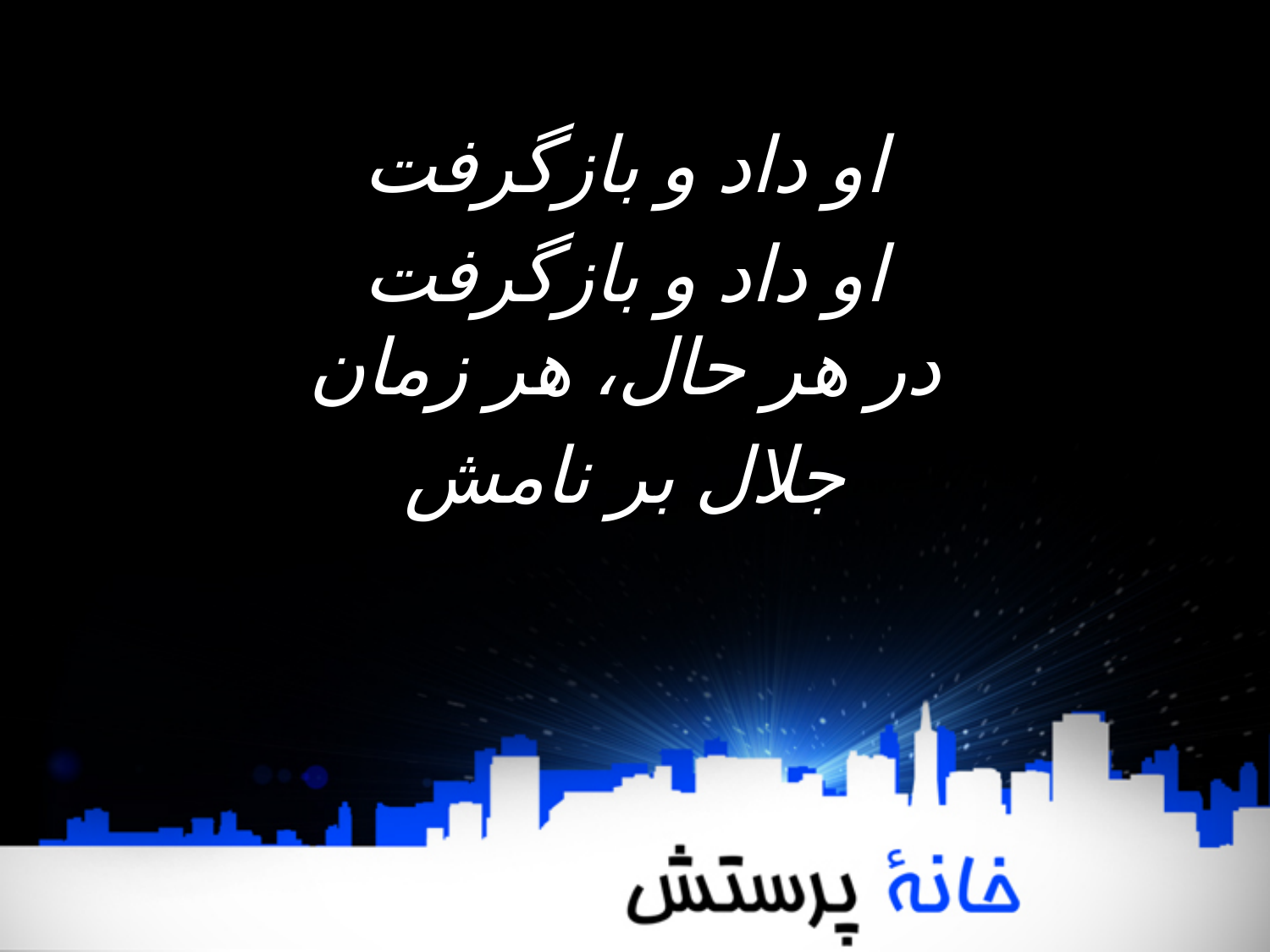

او داد و بازگرفت
 او داد و بازگرفت
 در هر حال، هر زمان
 جلال بر نامش